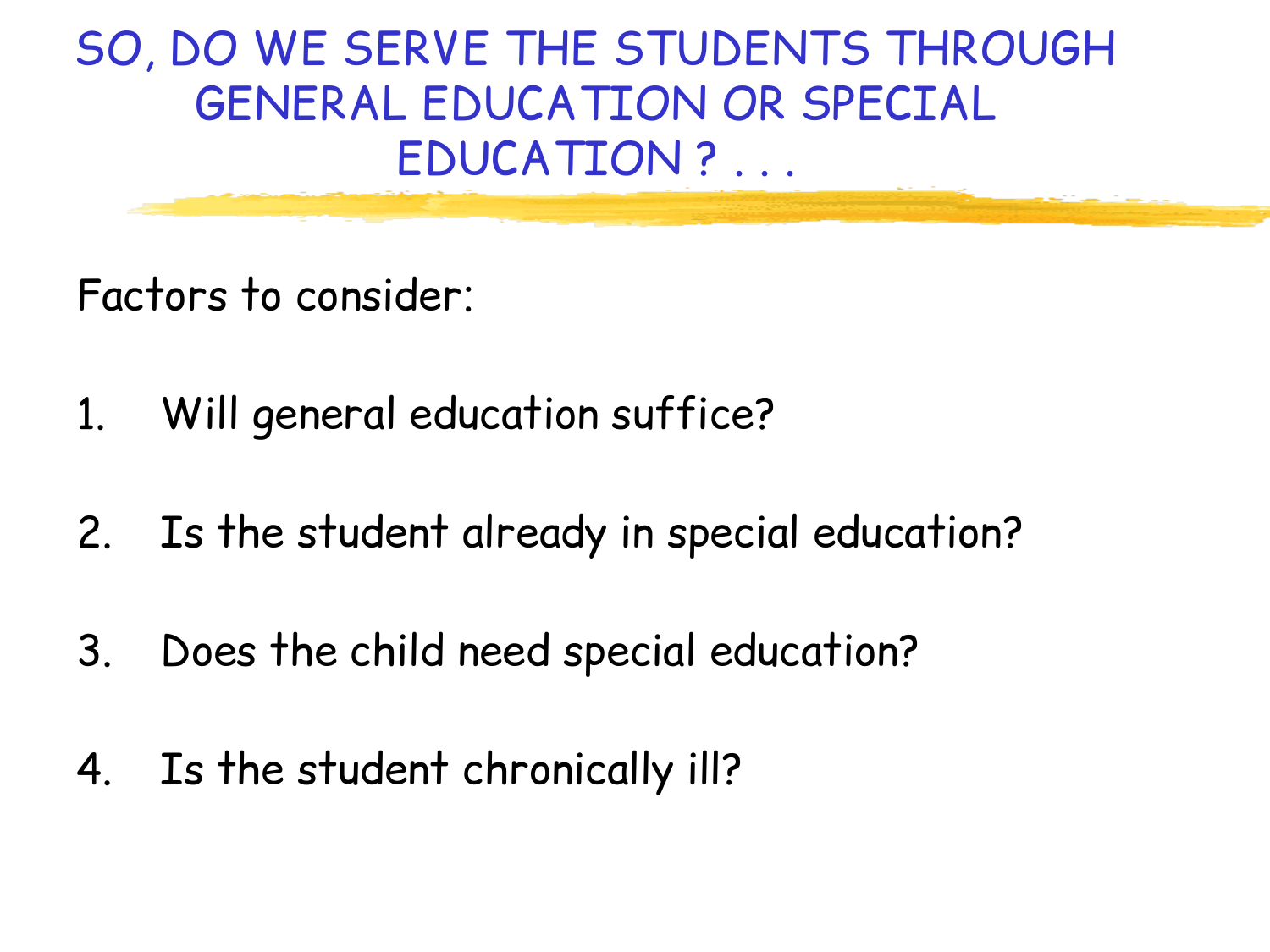

# So, do we serve the students through general education or special education ? . . .
Factors to consider:

Will general education suffice?

Is the student already in special education?

Does the child need special education?

Is the student chronically ill?